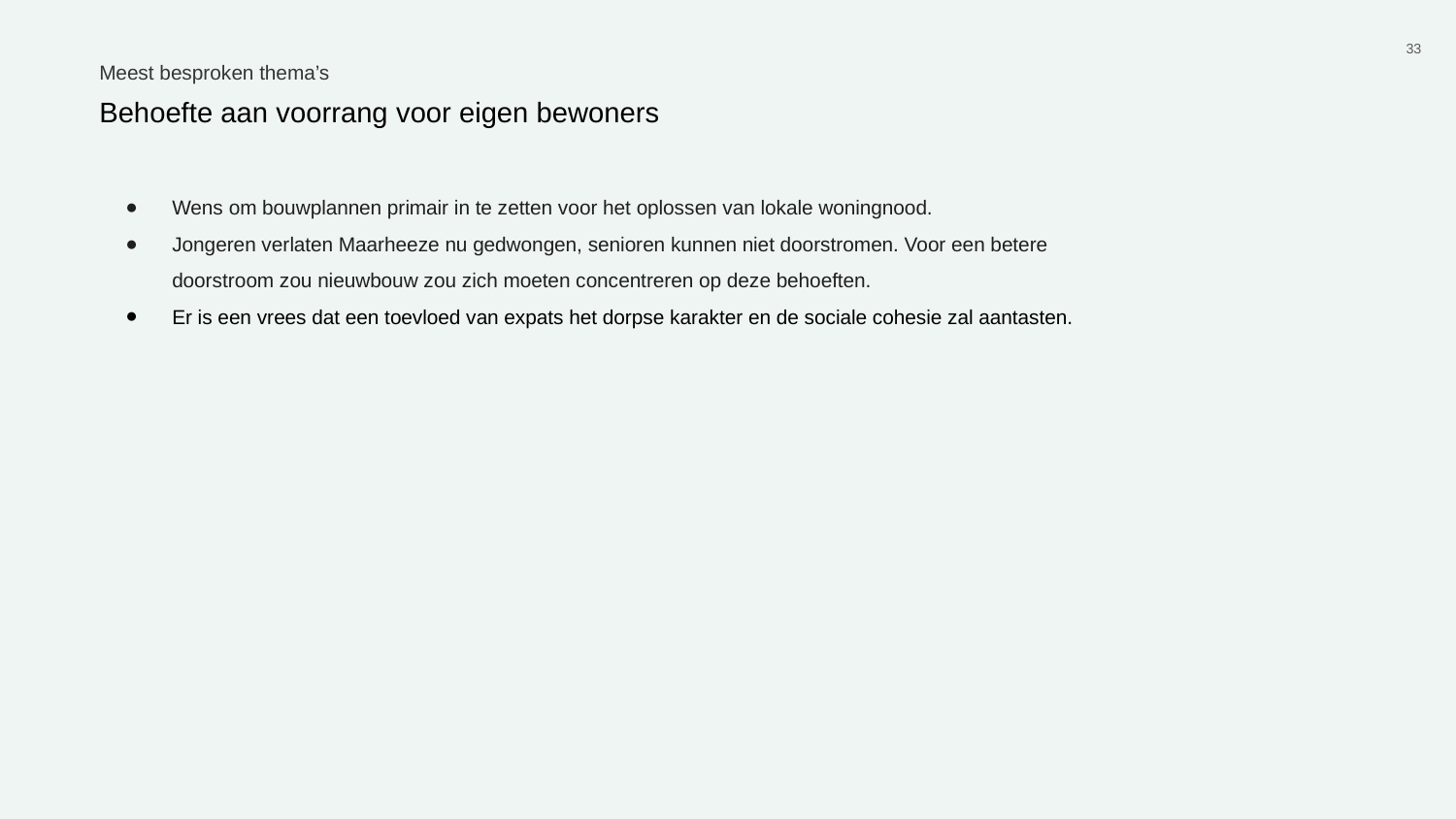

33
Meest besproken thema’s

Behoefte aan voorrang voor eigen bewoners

Wens om bouwplannen primair in te zetten voor het oplossen van lokale woningnood.
Jongeren verlaten Maarheeze nu gedwongen, senioren kunnen niet doorstromen. Voor een betere doorstroom zou nieuwbouw zou zich moeten concentreren op deze behoeften.
Er is een vrees dat een toevloed van expats het dorpse karakter en de sociale cohesie zal aantasten.